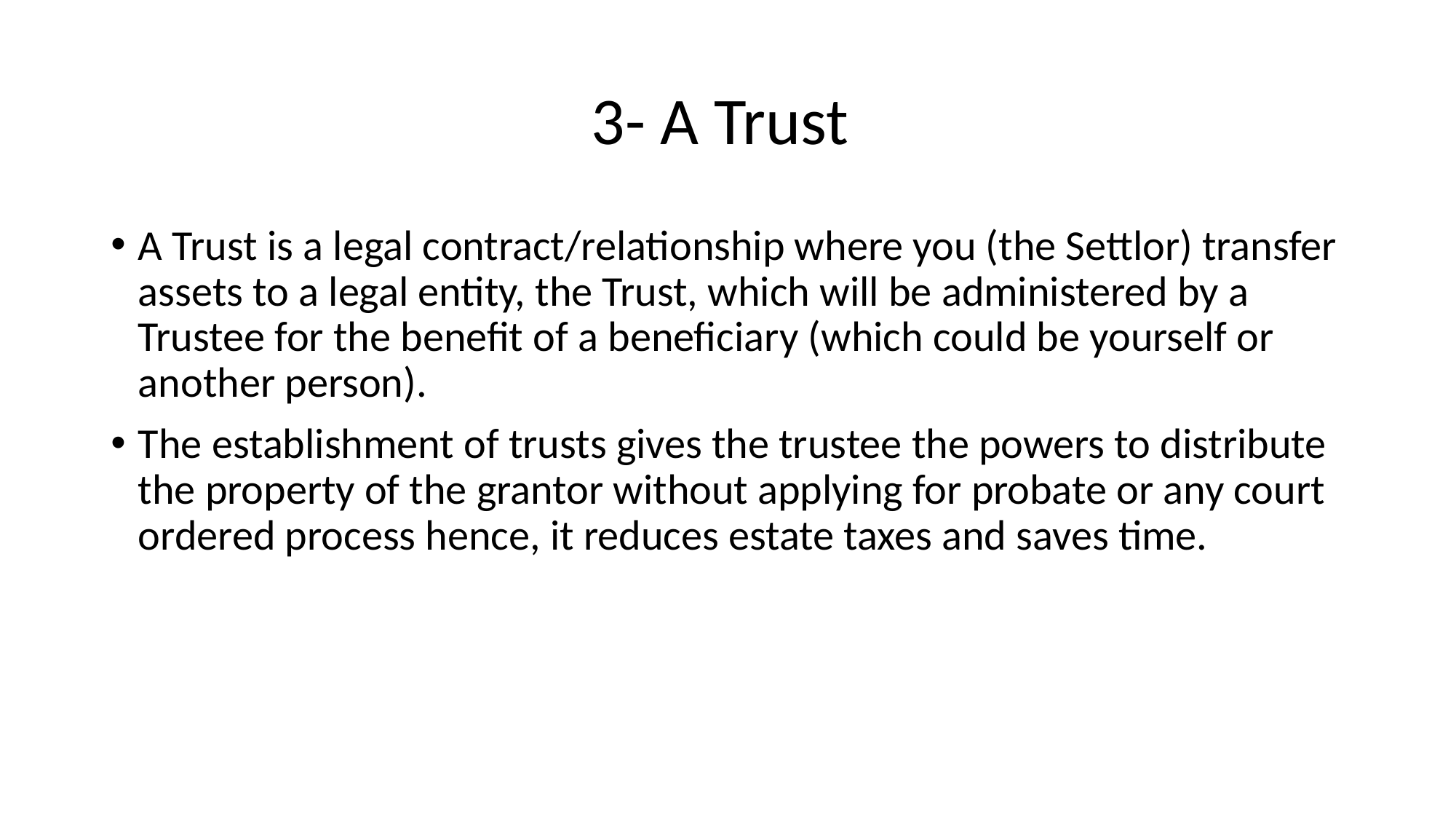

# 3- A Trust
A Trust is a legal contract/relationship where you (the Settlor) transfer assets to a legal entity, the Trust, which will be administered by a Trustee for the benefit of a beneficiary (which could be yourself or another person).
The establishment of trusts gives the trustee the powers to distribute the property of the grantor without applying for probate or any court ordered process hence, it reduces estate taxes and saves time.